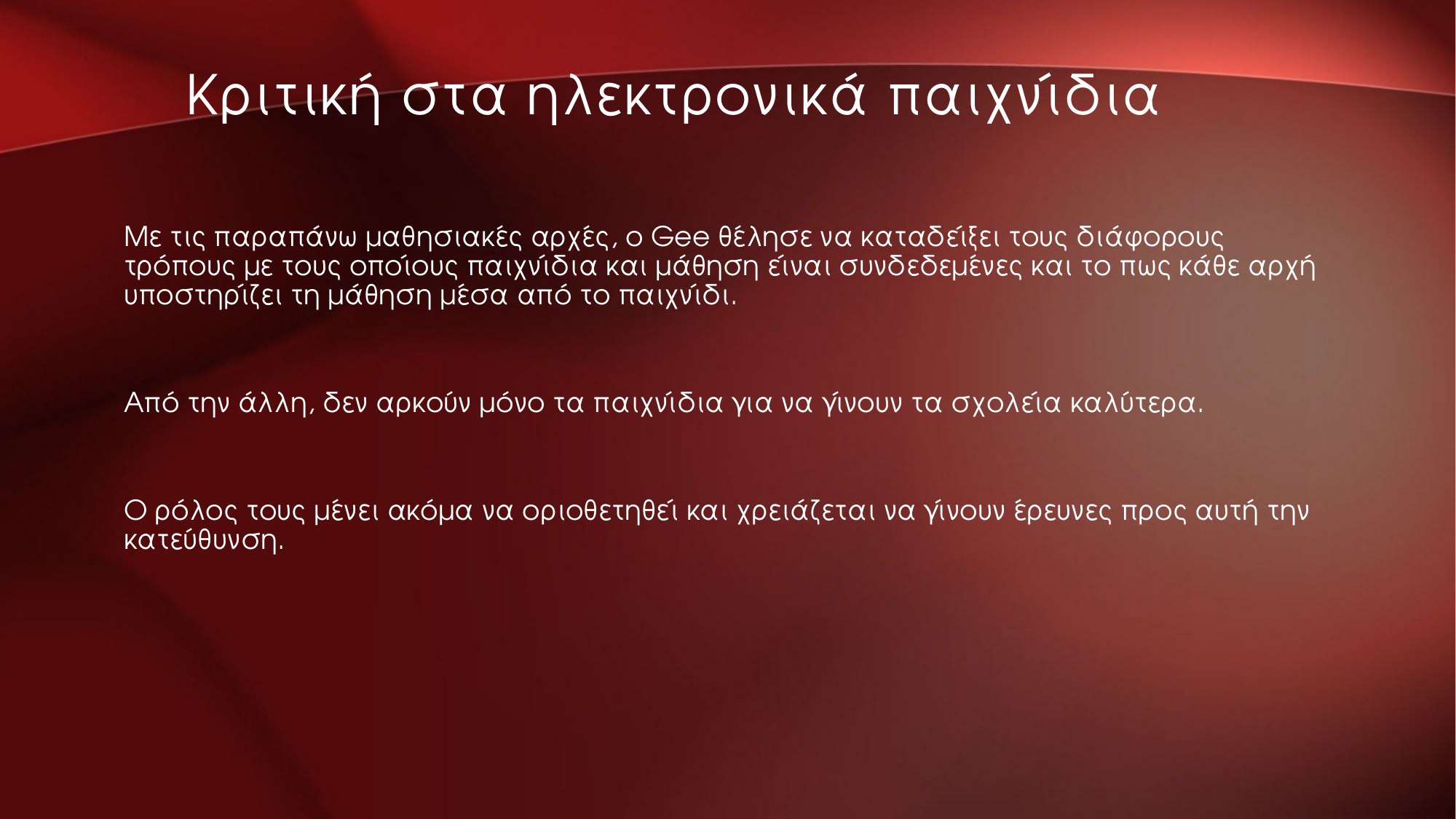

Κριτική στα ηλεκτρονικά παιχνίδια
Με τις παραπάνω μαθησιακές αρχές, ο Gee θέλησε να καταδείξει τους διάφορους τρόπους με τους οποίους παιχνίδια και μάθηση είναι συνδεδεμένες και το πως κάθε αρχή υποστηρίζει τη μάθηση μέσα από το παιχνίδι.

Από την άλλη, δεν αρκούν μόνο τα παιχνίδια για να γίνουν τα σχολεία καλύτερα.

Ο ρόλος τους μένει ακόμα να οριοθετηθεί και χρειάζεται να γίνουν έρευνες προς αυτή την κατεύθυνση.